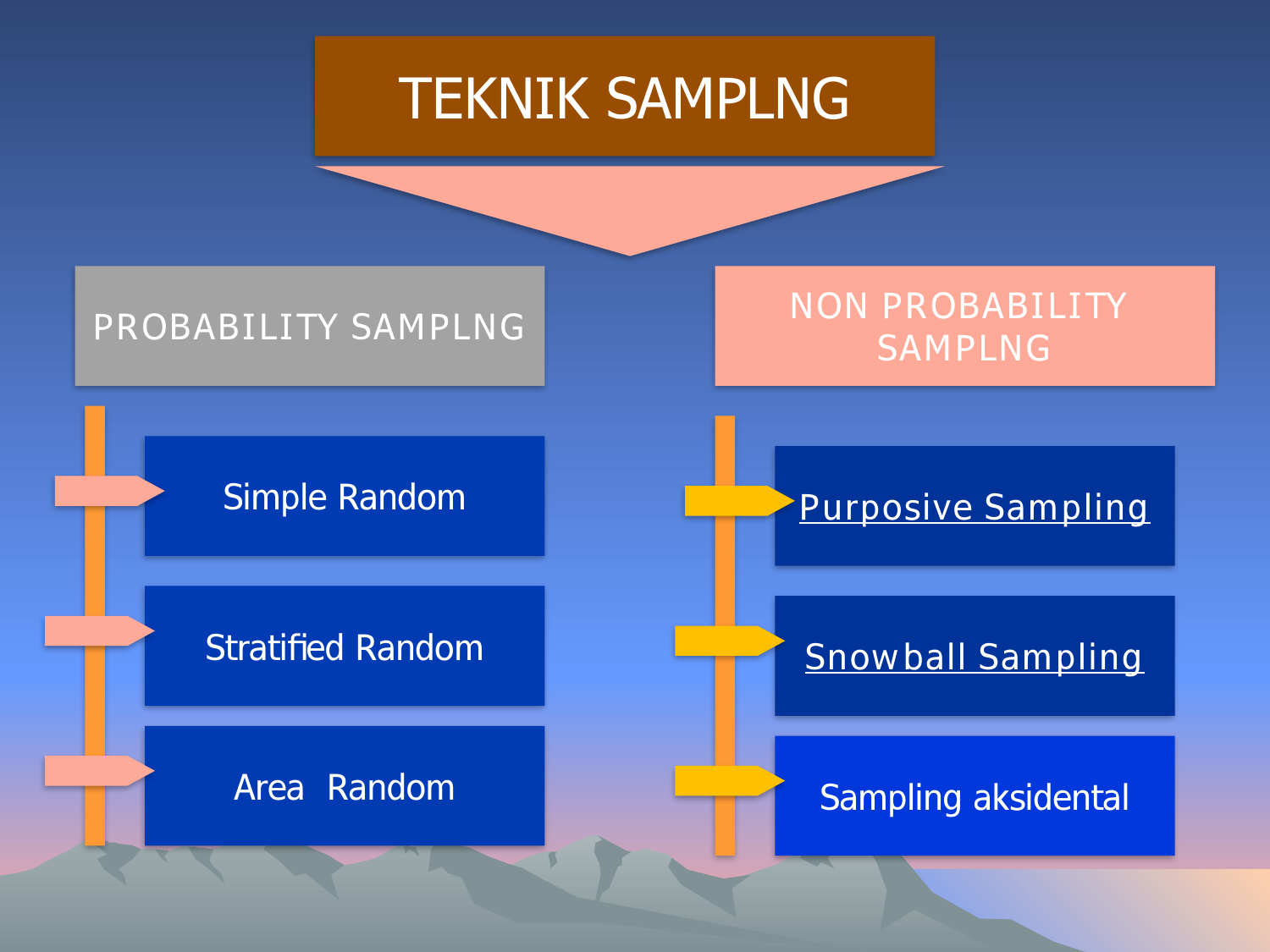

TEKNIK SAMPLNG

PROBABILITY SAMPLNG
NON PROBABILITY
SAMPLNG

Simple Random
Purposive Sampling

Stratified Random
Snowball Sampling

Area  Random
Sampling aksidental